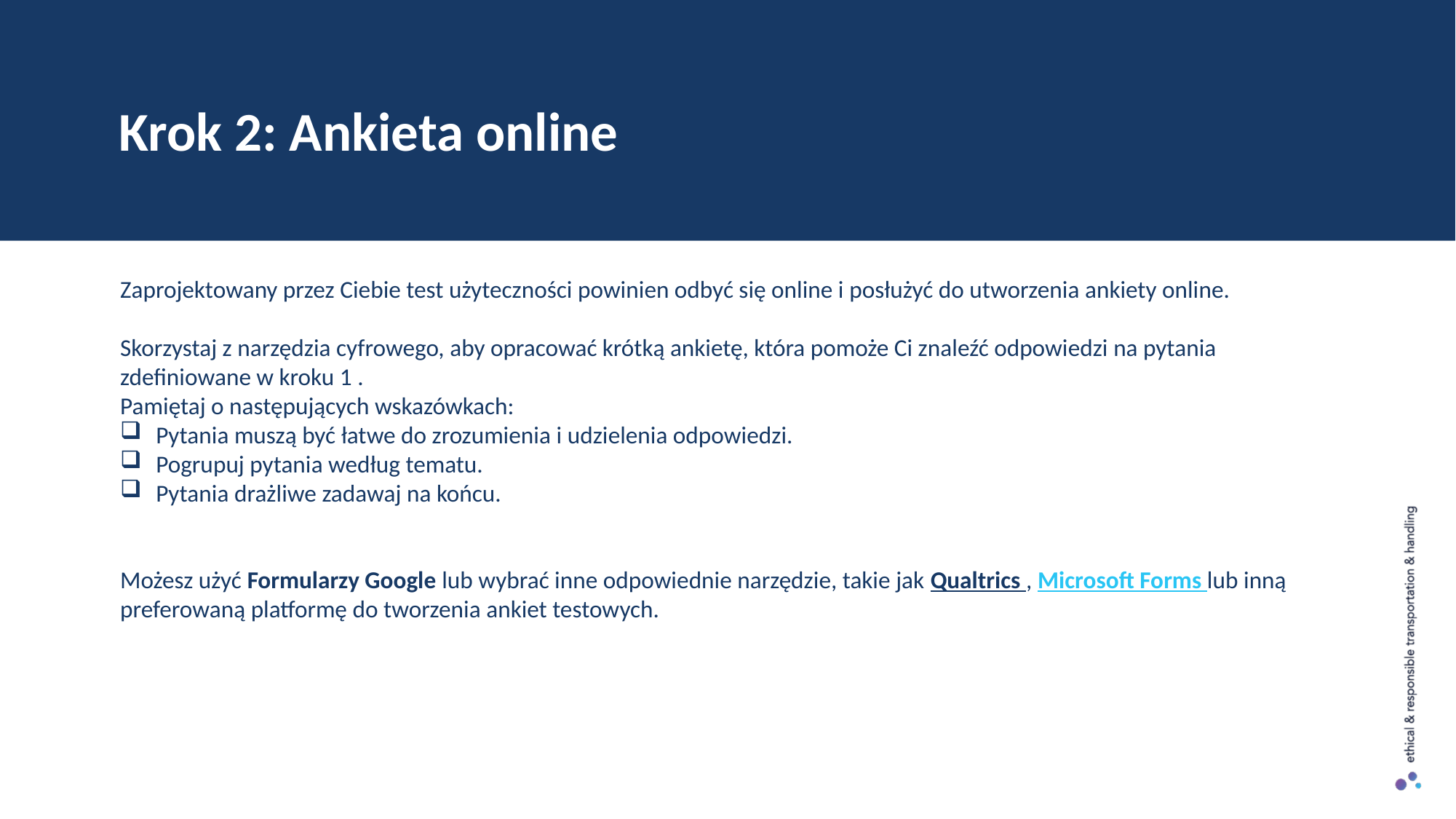

Krok 2: Ankieta online
Zaprojektowany przez Ciebie test użyteczności powinien odbyć się online i posłużyć do utworzenia ankiety online.

Skorzystaj z narzędzia cyfrowego, aby opracować krótką ankietę, która pomoże Ci znaleźć odpowiedzi na pytania zdefiniowane w kroku 1 .
Pamiętaj o następujących wskazówkach:
Pytania muszą być łatwe do zrozumienia i udzielenia odpowiedzi.
Pogrupuj pytania według tematu.
Pytania drażliwe zadawaj na końcu.

Możesz użyć Formularzy Google lub wybrać inne odpowiednie narzędzie, takie jak Qualtrics , Microsoft Forms lub inną preferowaną platformę do tworzenia ankiet testowych.